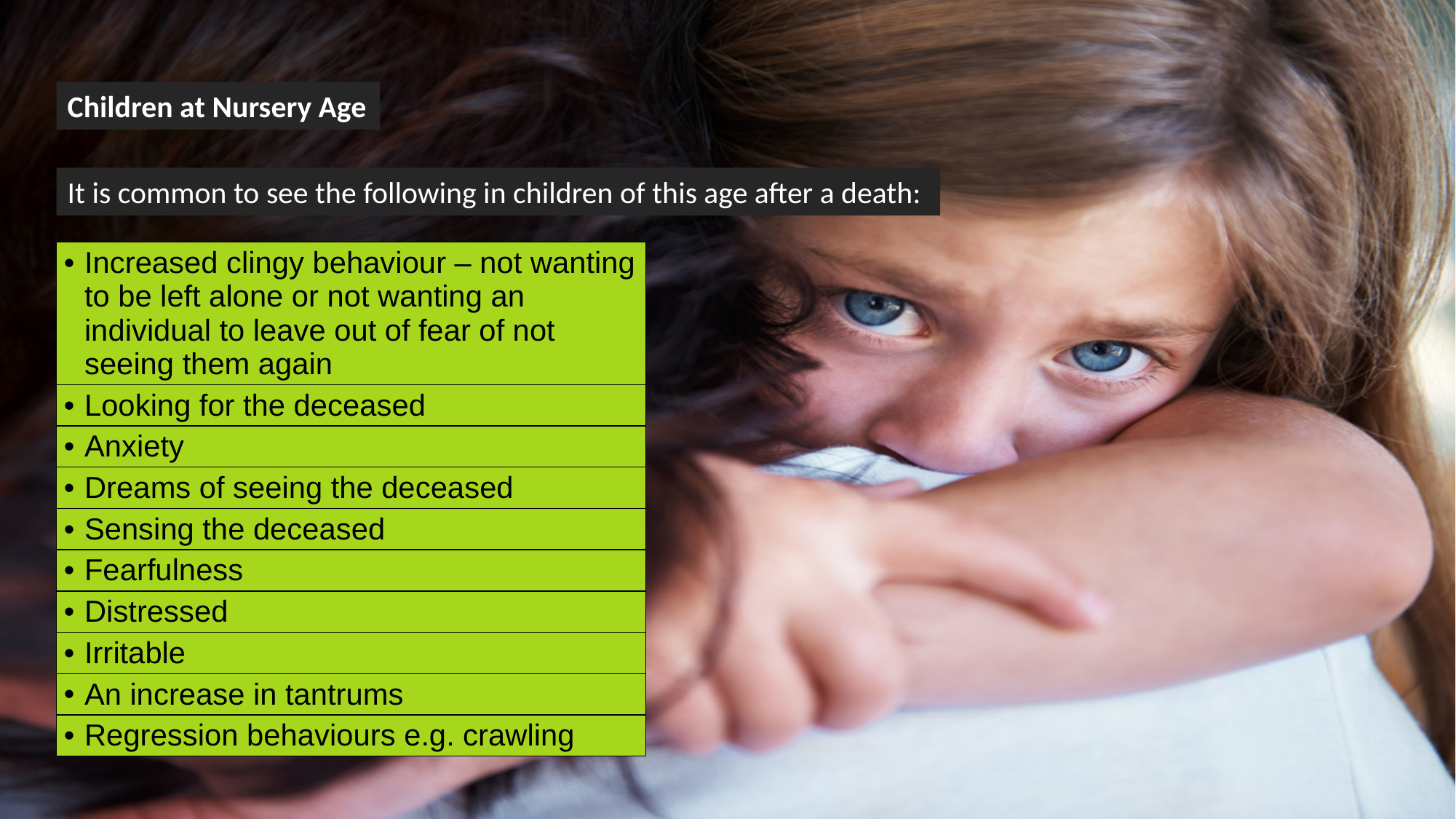

Children at Nursery Age
It is common to see the following in children of this age after a death:
| Increased clingy behaviour – not wanting to be left alone or not wanting an individual to leave out of fear of not seeing them again |
| --- |
| Looking for the deceased |
| Anxiety |
| Dreams of seeing the deceased |
| Sensing the deceased |
| Fearfulness |
| Distressed |
| Irritable |
| An increase in tantrums |
| Regression behaviours e.g. crawling |